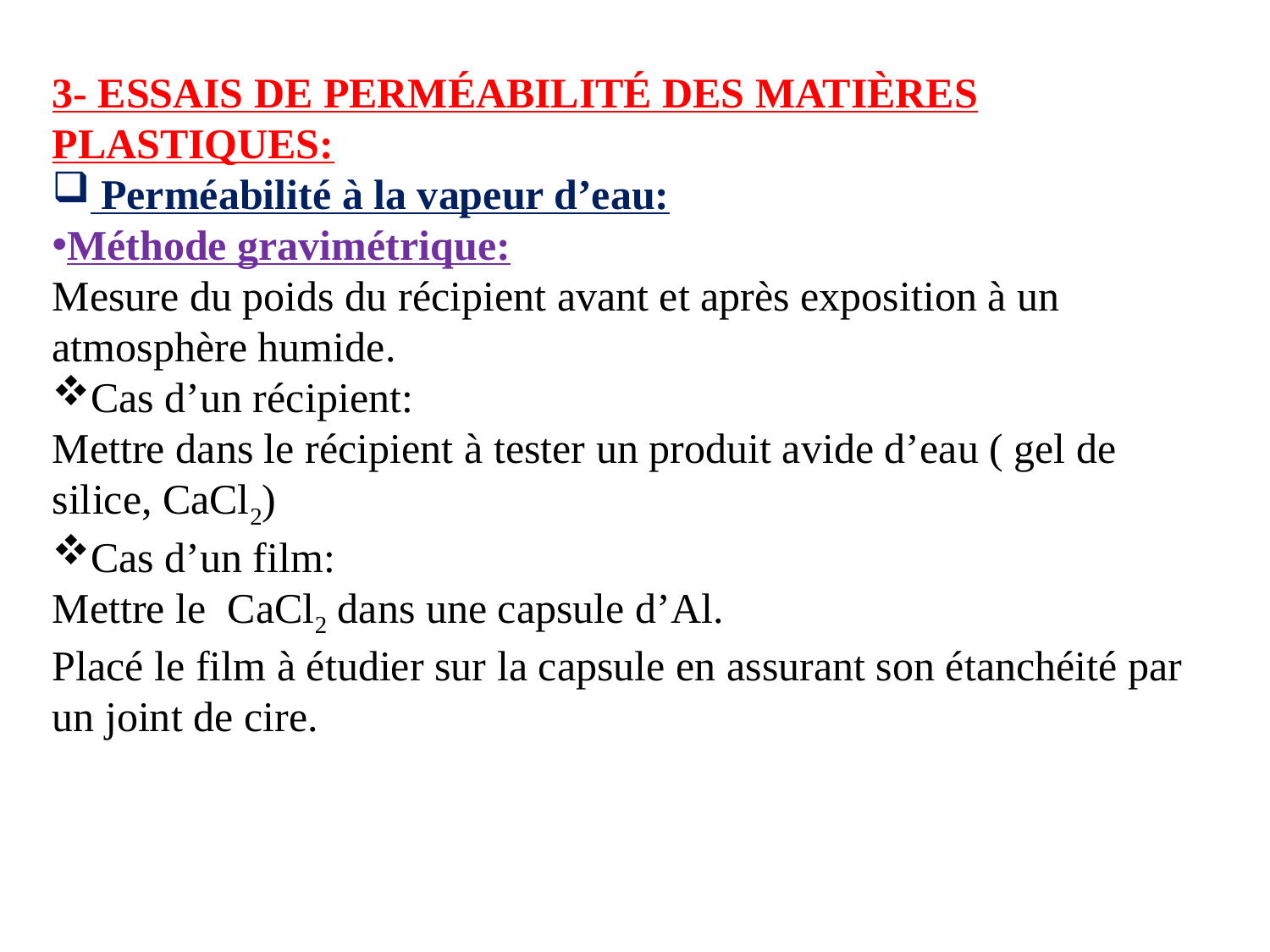

3- ESSAIS DE PERMÉABILITÉ DES MATIÈRES PLASTIQUES:
 Perméabilité à la vapeur d’eau:
Méthode gravimétrique:
Mesure du poids du récipient avant et après exposition à un atmosphère humide.
Cas d’un récipient:
Mettre dans le récipient à tester un produit avide d’eau ( gel de silice, CaCl2)
Cas d’un film:
Mettre le  CaCl2 dans une capsule d’Al.
Placé le film à étudier sur la capsule en assurant son étanchéité par un joint de cire.